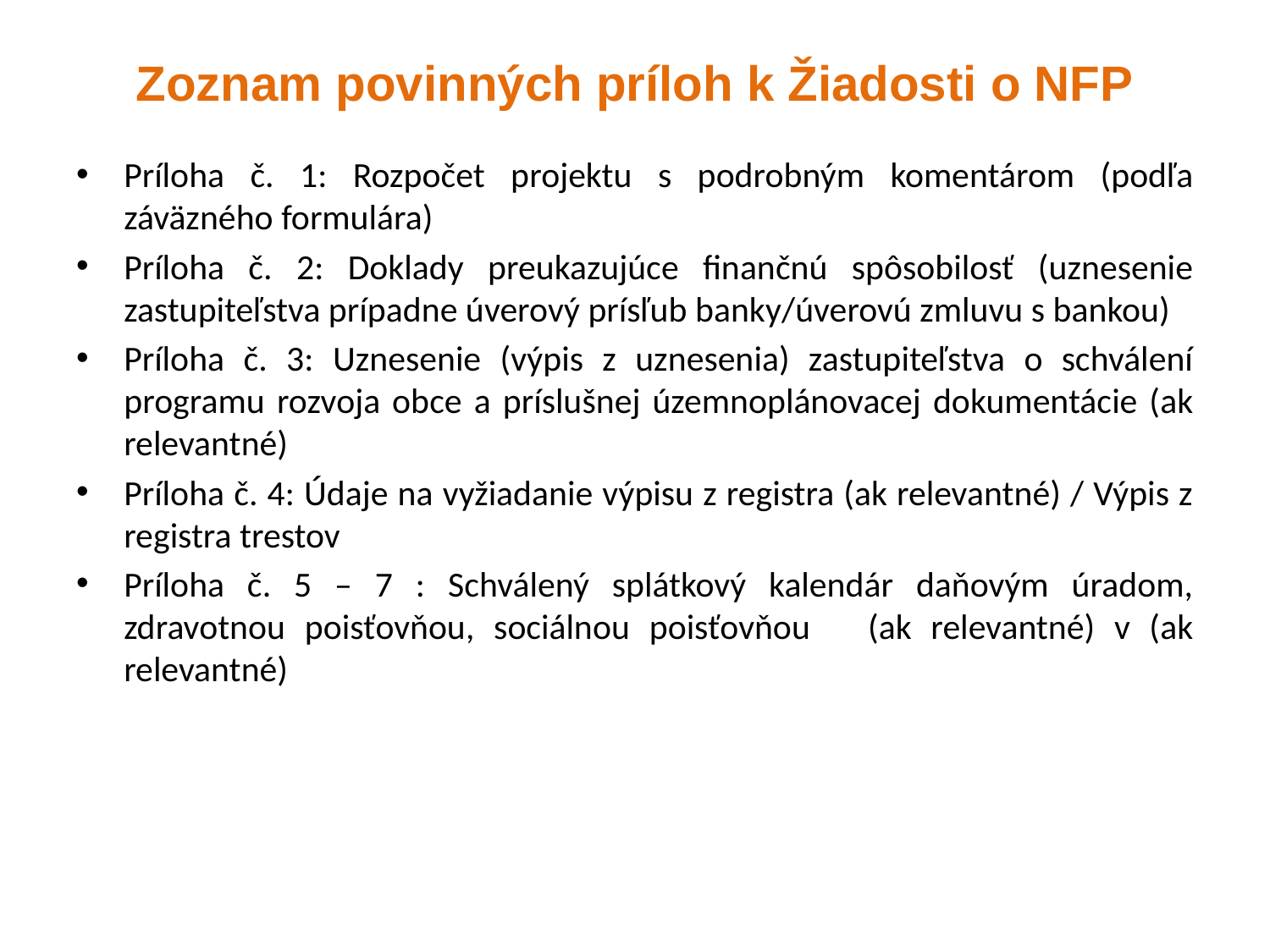

# Zoznam povinných príloh k Žiadosti o NFP
Príloha č. 1: Rozpočet projektu s podrobným komentárom (podľa záväzného formulára)
Príloha č. 2: Doklady preukazujúce finančnú spôsobilosť (uznesenie zastupiteľstva prípadne úverový prísľub banky/úverovú zmluvu s bankou)
Príloha č. 3: Uznesenie (výpis z uznesenia) zastupiteľstva o schválení programu rozvoja obce a príslušnej územnoplánovacej dokumentácie (ak relevantné)
Príloha č. 4: Údaje na vyžiadanie výpisu z registra (ak relevantné) / Výpis z registra trestov
Príloha č. 5 – 7 : Schválený splátkový kalendár daňovým úradom, zdravotnou poisťovňou, sociálnou poisťovňou   (ak relevantné) v (ak relevantné)